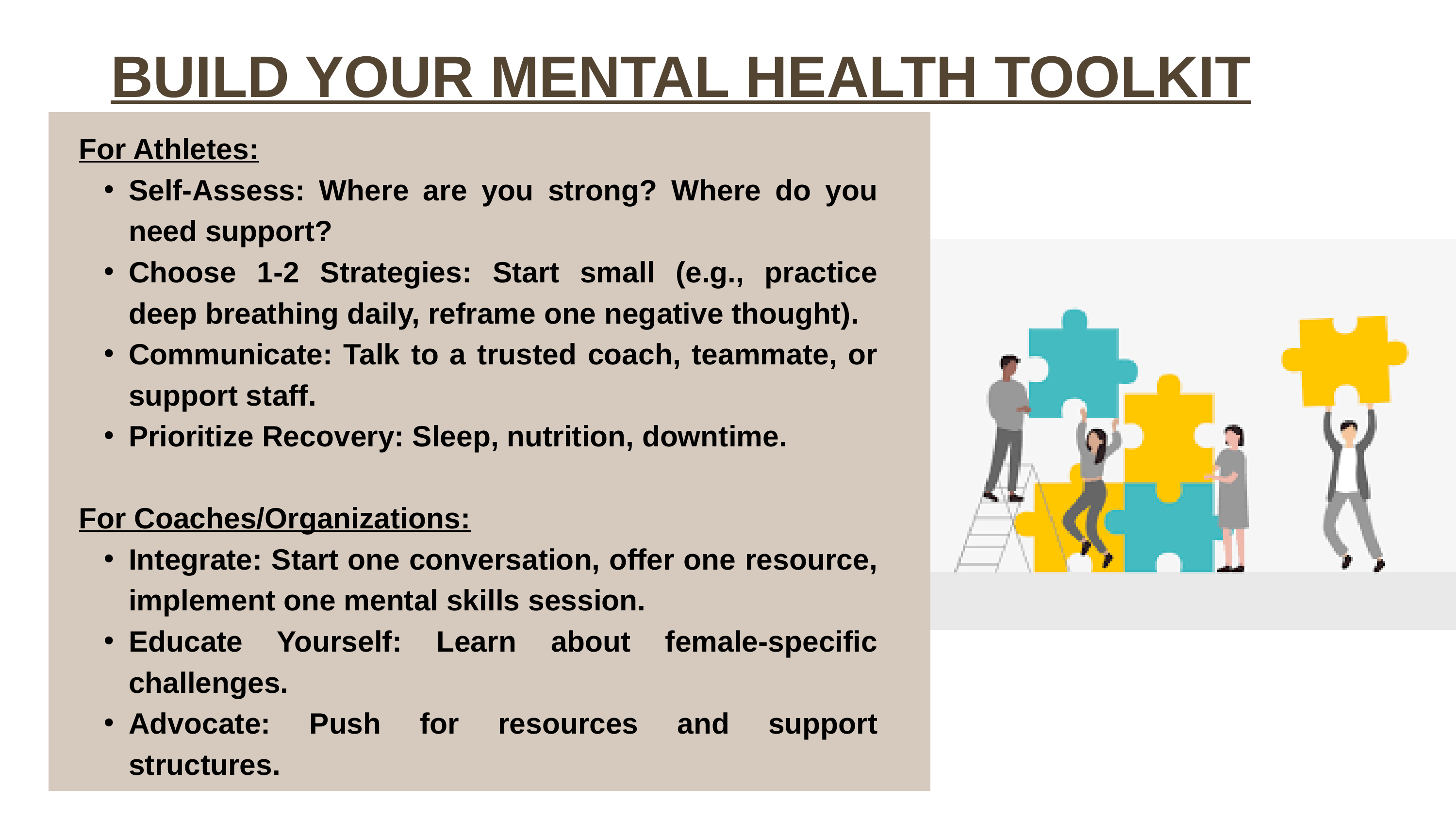

BUILD YOUR MENTAL HEALTH TOOLKIT

For Athletes:
Self-Assess: Where are you strong? Where do you need support?
Choose 1-2 Strategies: Start small (e.g., practice deep breathing daily, reframe one negative thought).
Communicate: Talk to a trusted coach, teammate, or support staff.
Prioritize Recovery: Sleep, nutrition, downtime.

For Coaches/Organizations:
Integrate: Start one conversation, offer one resource, implement one mental skills session.
Educate Yourself: Learn about female-specific challenges.
Advocate: Push for resources and support structures.